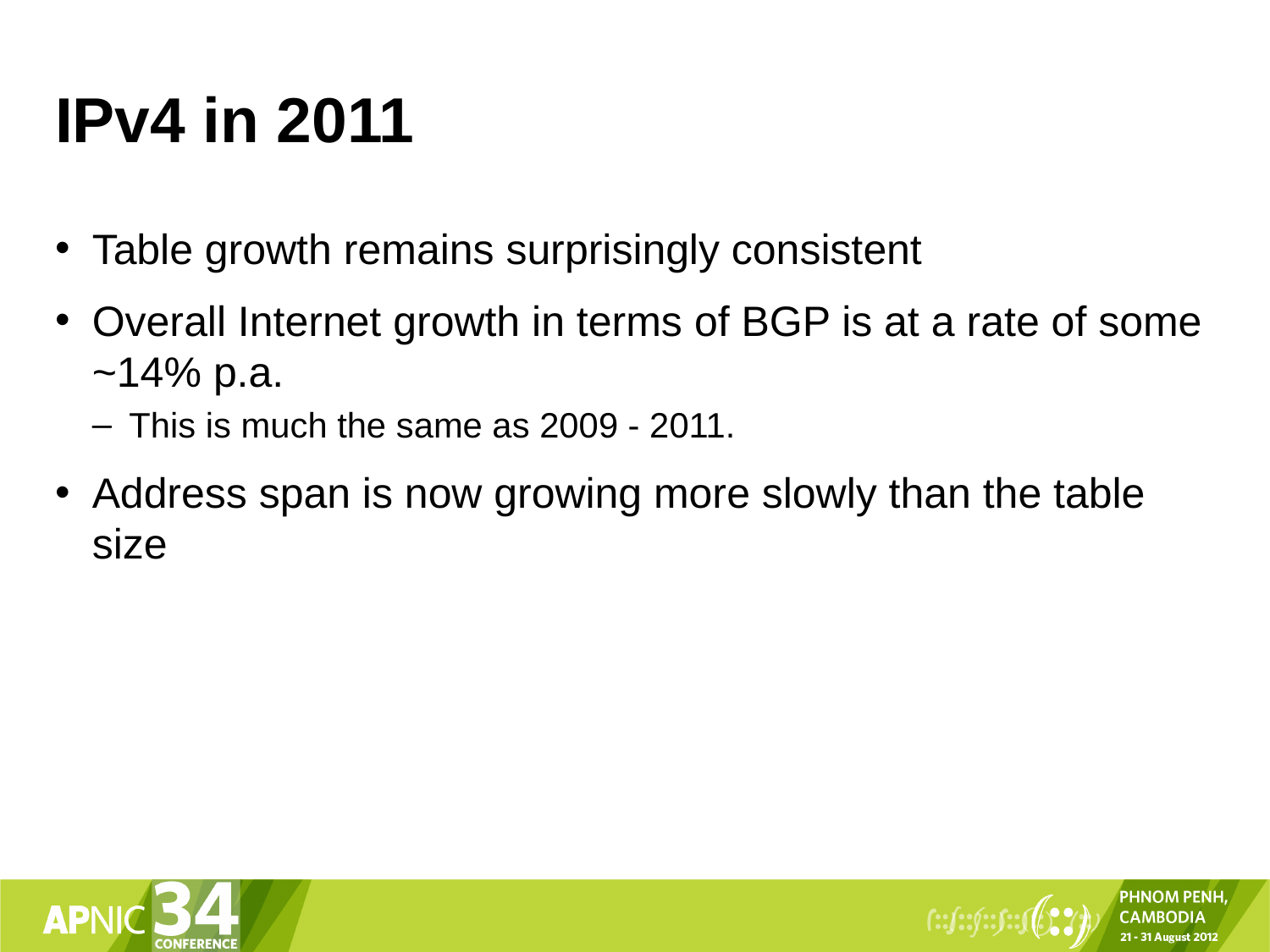

# IPv4 in 2011
Table growth remains surprisingly consistent
Overall Internet growth in terms of BGP is at a rate of some ~14% p.a.
This is much the same as 2009 - 2011.
Address span is now growing more slowly than the table size